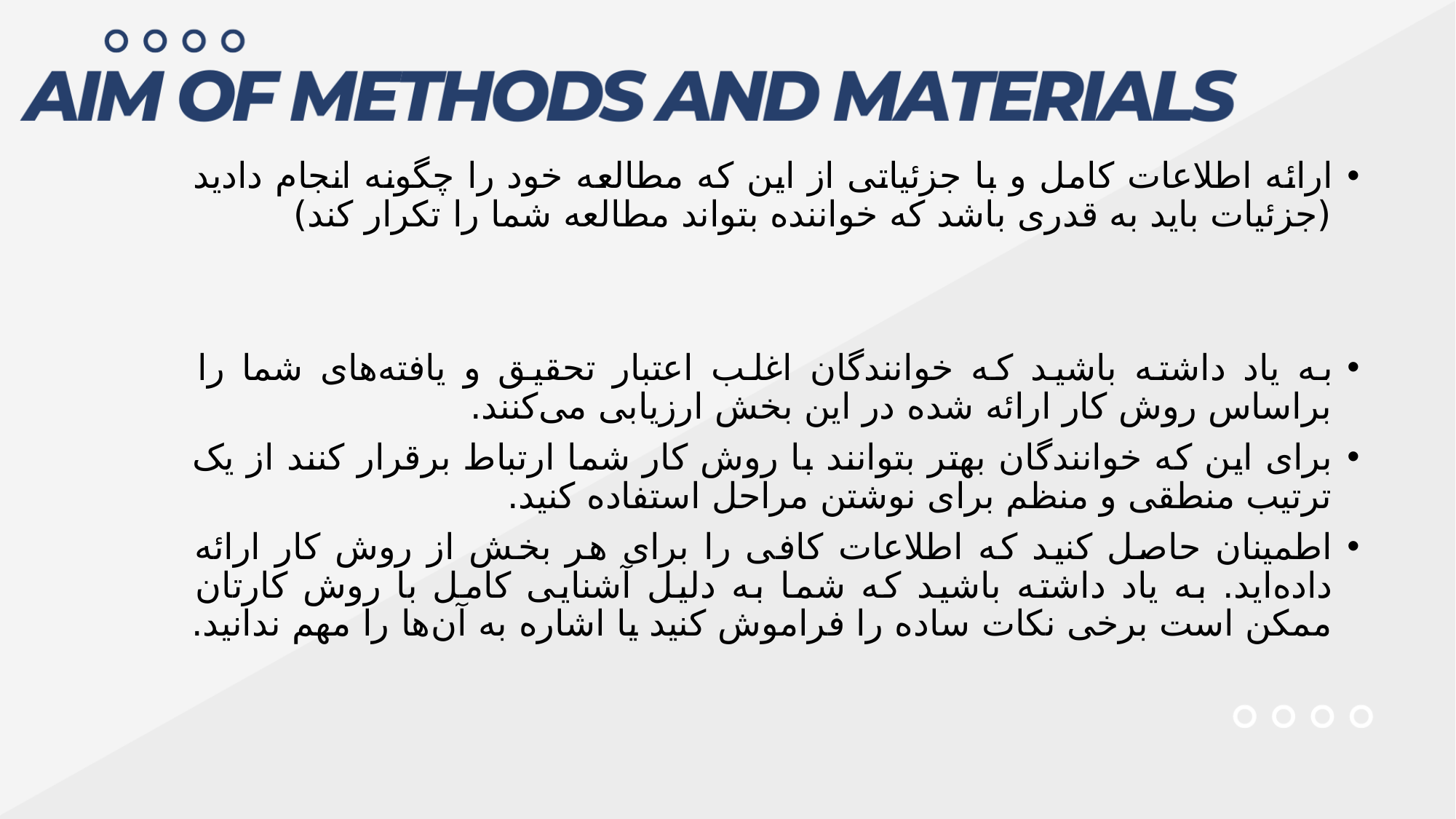

ارائه اطلاعات کامل و با جزئیاتی از این که مطالعه خود را چگونه انجام دادید (جزئیات باید به قدری باشد که خواننده بتواند مطالعه شما را تکرار کند)

به یاد داشته باشید که خوانندگان اغلب اعتبار تحقیق و یافته‌های شما را براساس روش کار ارائه شده در این بخش ارزیابی می‌کنند.
برای این که خوانندگان بهتر بتوانند با روش کار شما ارتباط برقرار کنند از یک ترتیب منطقی و منظم برای نوشتن مراحل استفاده کنید.
اطمینان حاصل کنید که اطلاعات کافی را برای هر بخش از روش کار ارائه داده‌اید. به یاد داشته باشید که شما به دلیل آشنایی کامل با روش کارتان ممکن است برخی نکات ساده را فراموش کنید یا اشاره به آن‌ها را مهم ندانید.